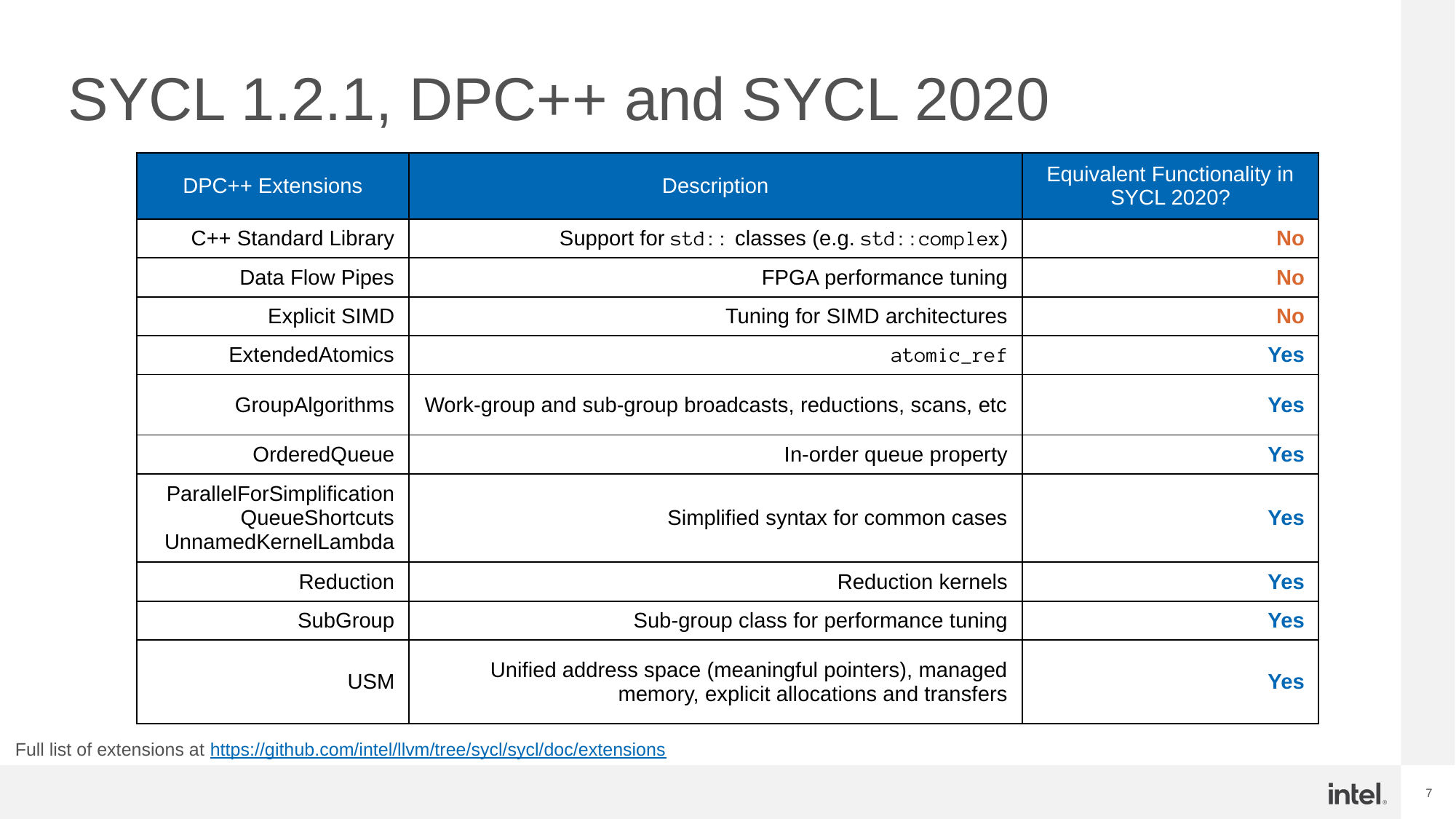

# SYCL 1.2.1, DPC++ and SYCL 2020
| DPC++ Extensions | Description | Equivalent Functionality in SYCL 2020? |
| --- | --- | --- |
| C++ Standard Library | Support for std:: classes (e.g. std::complex) | No |
| Data Flow Pipes | FPGA performance tuning | No |
| Explicit SIMD | Tuning for SIMD architectures | No |
| ExtendedAtomics | atomic\_ref | Yes |
| GroupAlgorithms | Work-group and sub-group broadcasts, reductions, scans, etc | Yes |
| OrderedQueue | In-order queue property | Yes |
| ParallelForSimplification QueueShortcuts UnnamedKernelLambda | Simplified syntax for common cases | Yes |
| Reduction | Reduction kernels | Yes |
| SubGroup | Sub-group class for performance tuning | Yes |
| USM | Unified address space (meaningful pointers), managed memory, explicit allocations and transfers | Yes |
Full list of extensions at https://github.com/intel/llvm/tree/sycl/sycl/doc/extensions